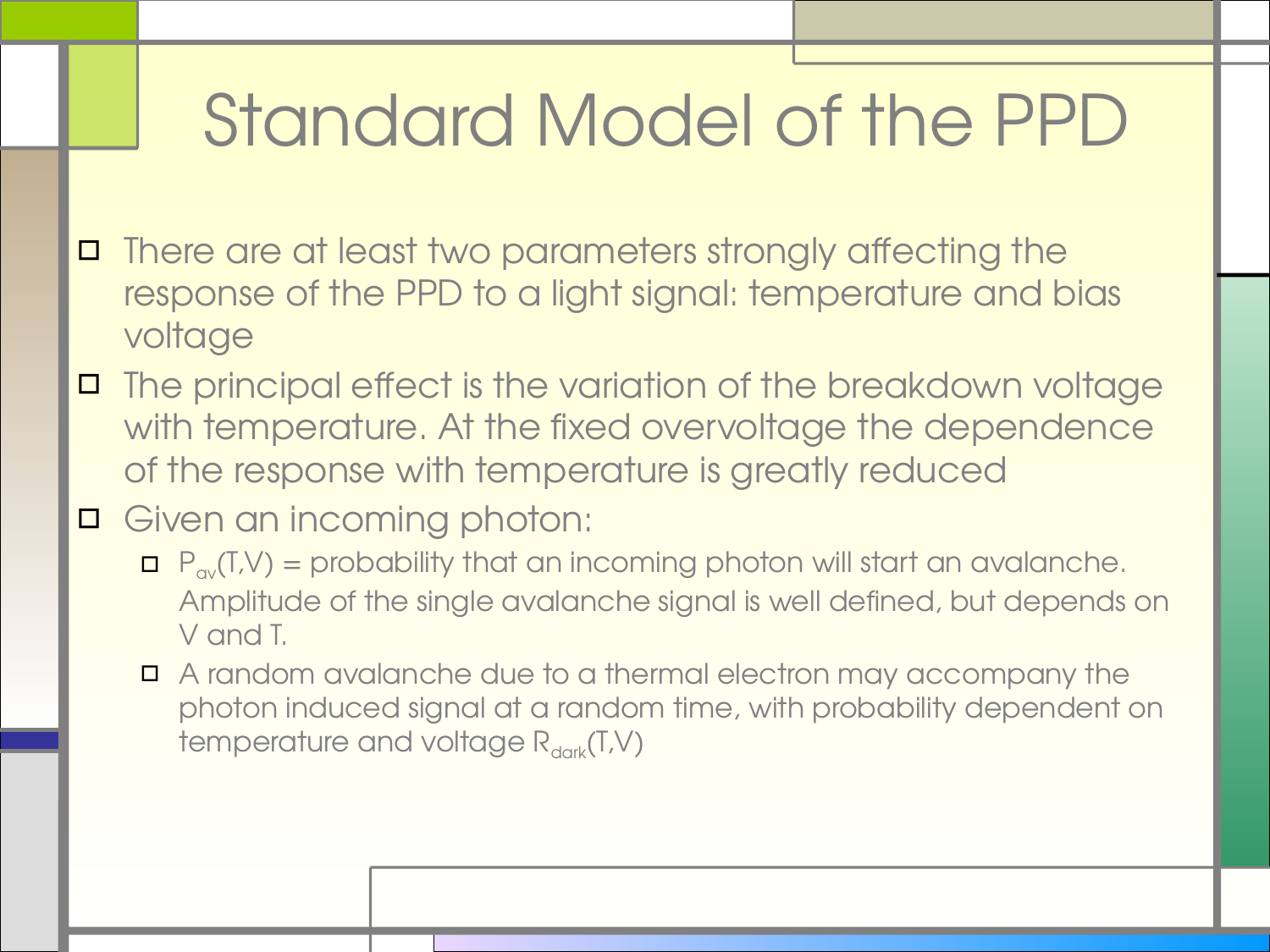

# Standard Model of the PPD
There are at least two parameters strongly affecting the response of the PPD to a light signal: temperature and bias voltage
The principal effect is the variation of the breakdown voltage with temperature. At the fixed overvoltage the dependence of the response with temperature is greatly reduced
Given an incoming photon:
Pav(T,V) = probability that an incoming photon will start an avalanche. Amplitude of the single avalanche signal is well defined, but depends on V and T.
A random avalanche due to a thermal electron may accompany the photon induced signal at a random time, with probability dependent on temperature and voltage Rdark(T,V)